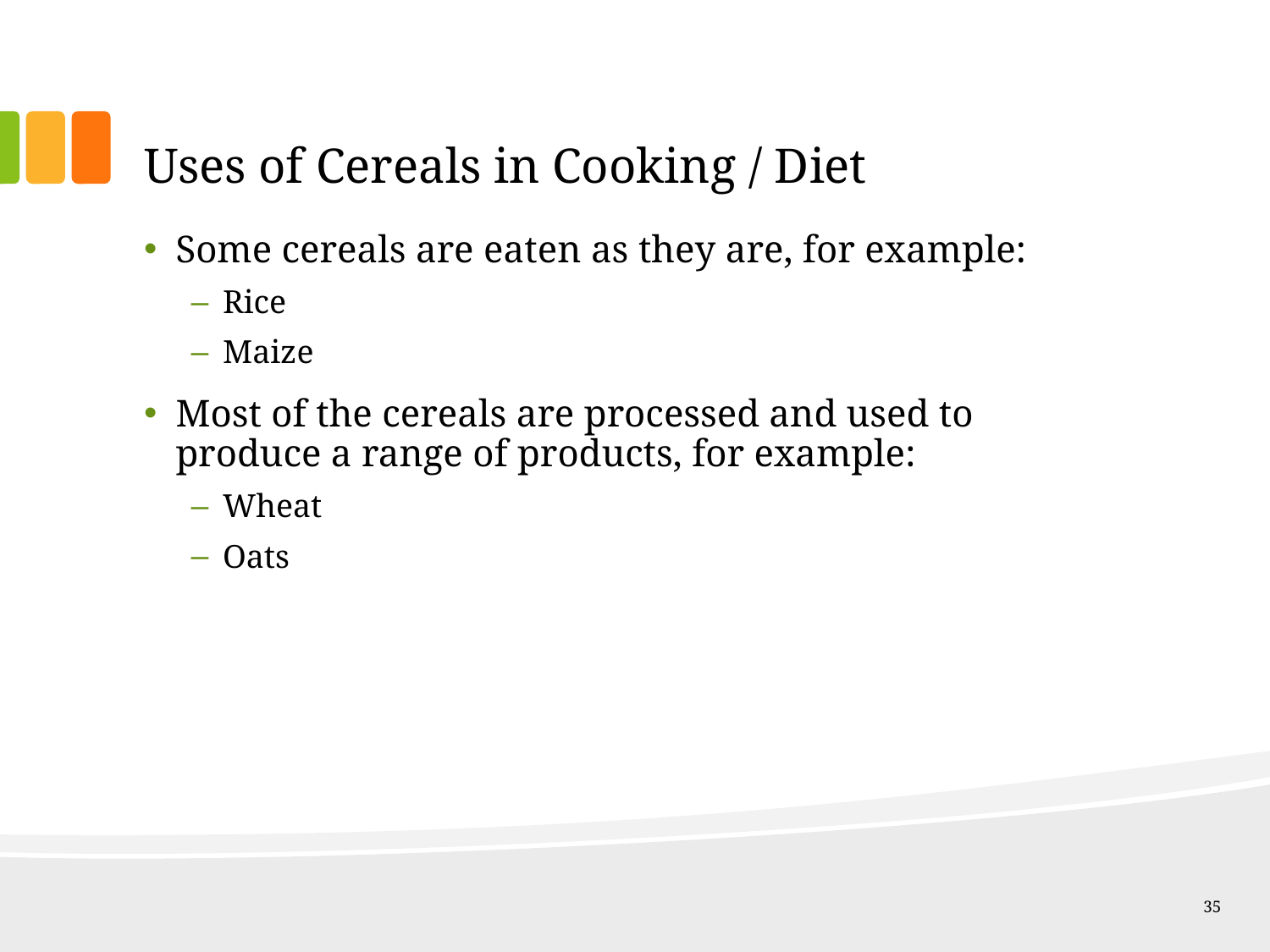

# Uses of Cereals in Cooking / Diet
Some cereals are eaten as they are, for example:
Rice
Maize
Most of the cereals are processed and used to produce a range of products, for example:
Wheat
Oats

35